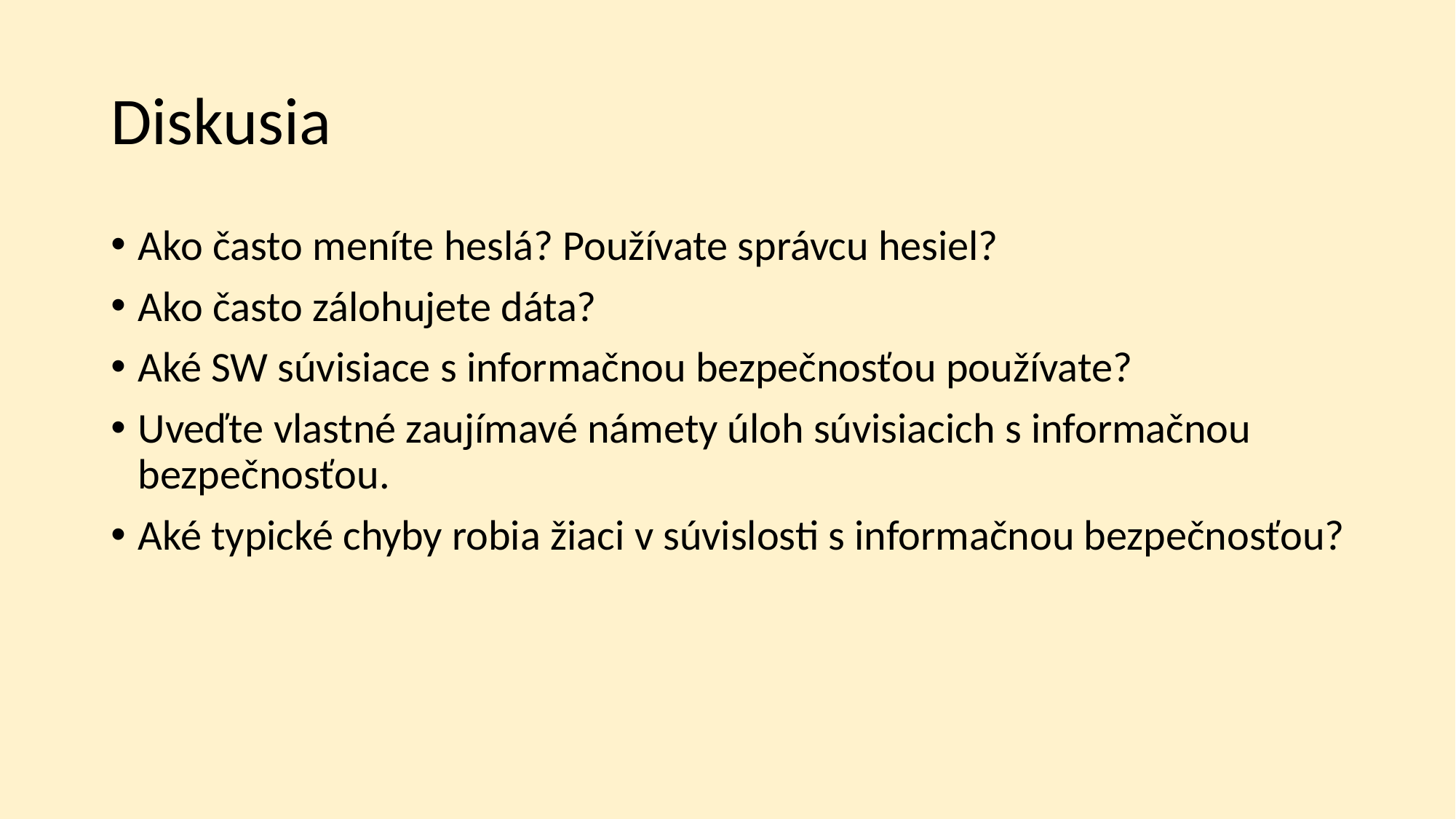

# Diskusia
Ako často meníte heslá? Používate správcu hesiel?
Ako často zálohujete dáta?
Aké SW súvisiace s informačnou bezpečnosťou používate?
Uveďte vlastné zaujímavé námety úloh súvisiacich s informačnou bezpečnosťou.
Aké typické chyby robia žiaci v súvislosti s informačnou bezpečnosťou?